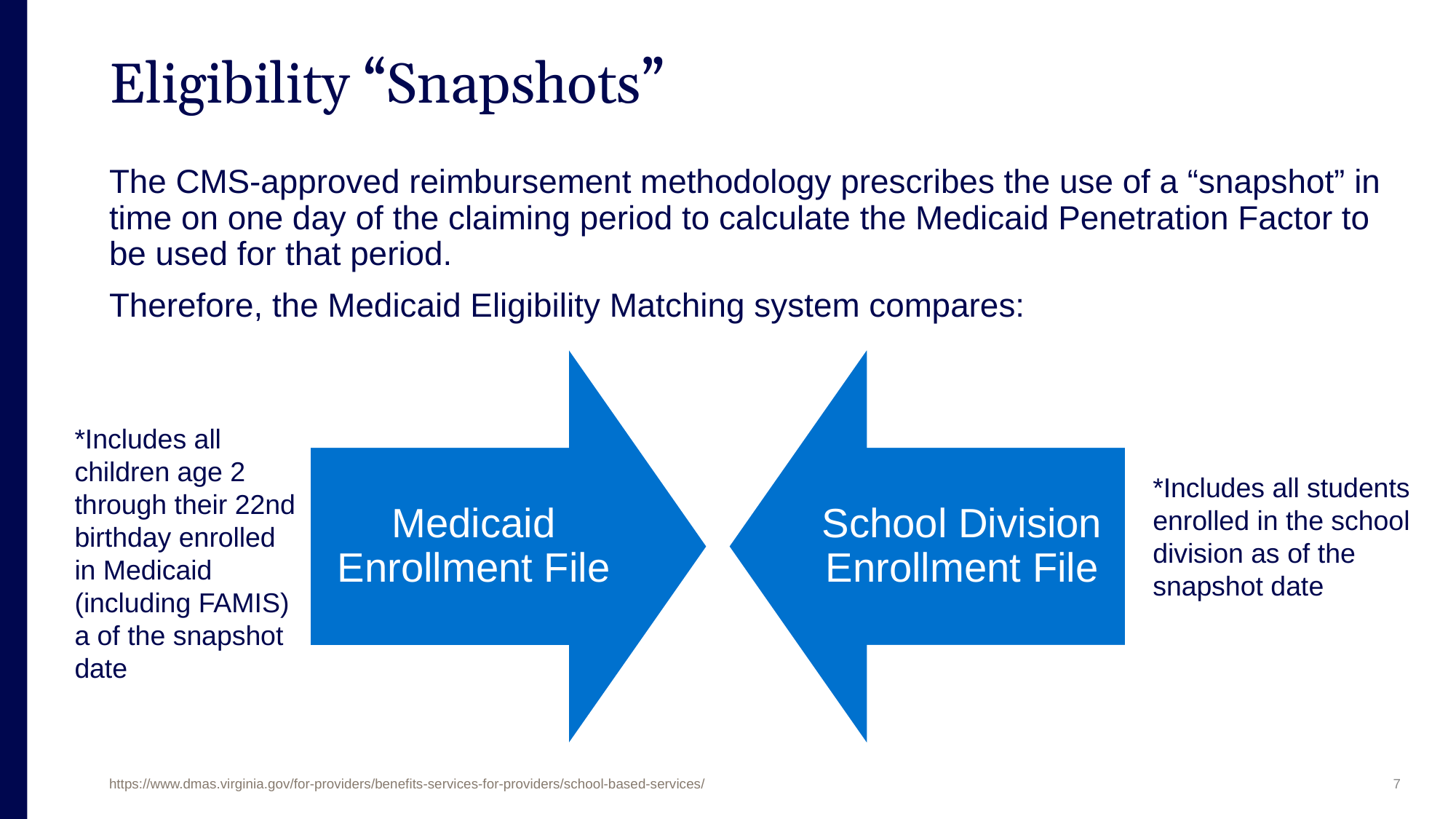

# Eligibility “Snapshots”
The CMS-approved reimbursement methodology prescribes the use of a “snapshot” in time on one day of the claiming period to calculate the Medicaid Penetration Factor to be used for that period.
Therefore, the Medicaid Eligibility Matching system compares:

Medicaid Enrollment File
School Division Enrollment File
*Includes all children age 2 through their 22nd birthday enrolled in Medicaid (including FAMIS) a of the snapshot date
*Includes all students enrolled in the school division as of the snapshot date
7